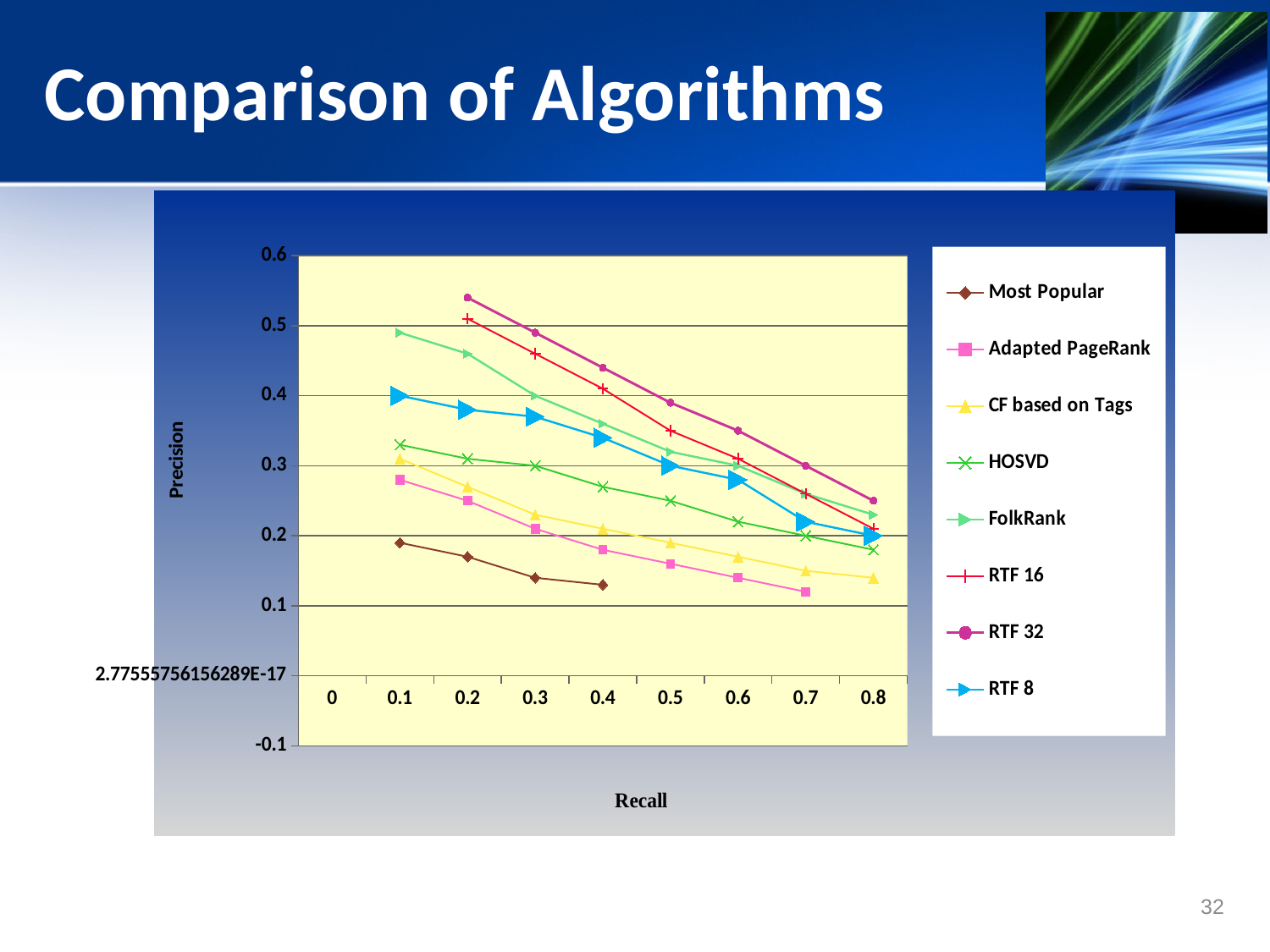

# Comparison of Algorithms

### Chart

| Category | Most Popular | Adapted PageRank | CF based on Tags | HOSVD | FolkRank | RTF 16 | RTF 32 | RTF 8 |
|---|---|---|---|---|---|---|---|---|
| 0 | None | None | None | None | None | None | None | None |
| 0.1 | 0.19 | 0.28 | 0.31 | 0.33 | 0.49 | None | None | 0.4 |
| 0.2 | 0.17 | 0.25 | 0.27 | 0.31 | 0.46 | 0.51 | 0.54 | 0.38 |
| 0.3 | 0.14 | 0.21 | 0.23 | 0.3 | 0.4 | 0.46 | 0.49 | 0.37 |
| 0.4 | 0.13 | 0.18 | 0.21 | 0.27 | 0.36 | 0.41 | 0.44 | 0.34 |
| 0.5 | None | 0.16 | 0.19 | 0.25 | 0.32 | 0.35 | 0.39 | 0.3 |
| 0.6 | None | 0.14 | 0.17 | 0.22 | 0.3 | 0.31 | 0.35 | 0.28 |
| 0.7 | None | 0.12 | 0.15 | 0.2 | 0.26 | 0.26 | 0.3 | 0.22 |
| 0.8 | None | None | 0.14 | 0.18 | 0.23 | 0.21 | 0.25 | 0.2 |

### Chart

| Category | Most Popular | Adapted PageRank | CF based on Tags | HOSVD | FolkRank | RTF 16 | RTF 32 | RTF 8 |
|---|---|---|---|---|---|---|---|---|
32